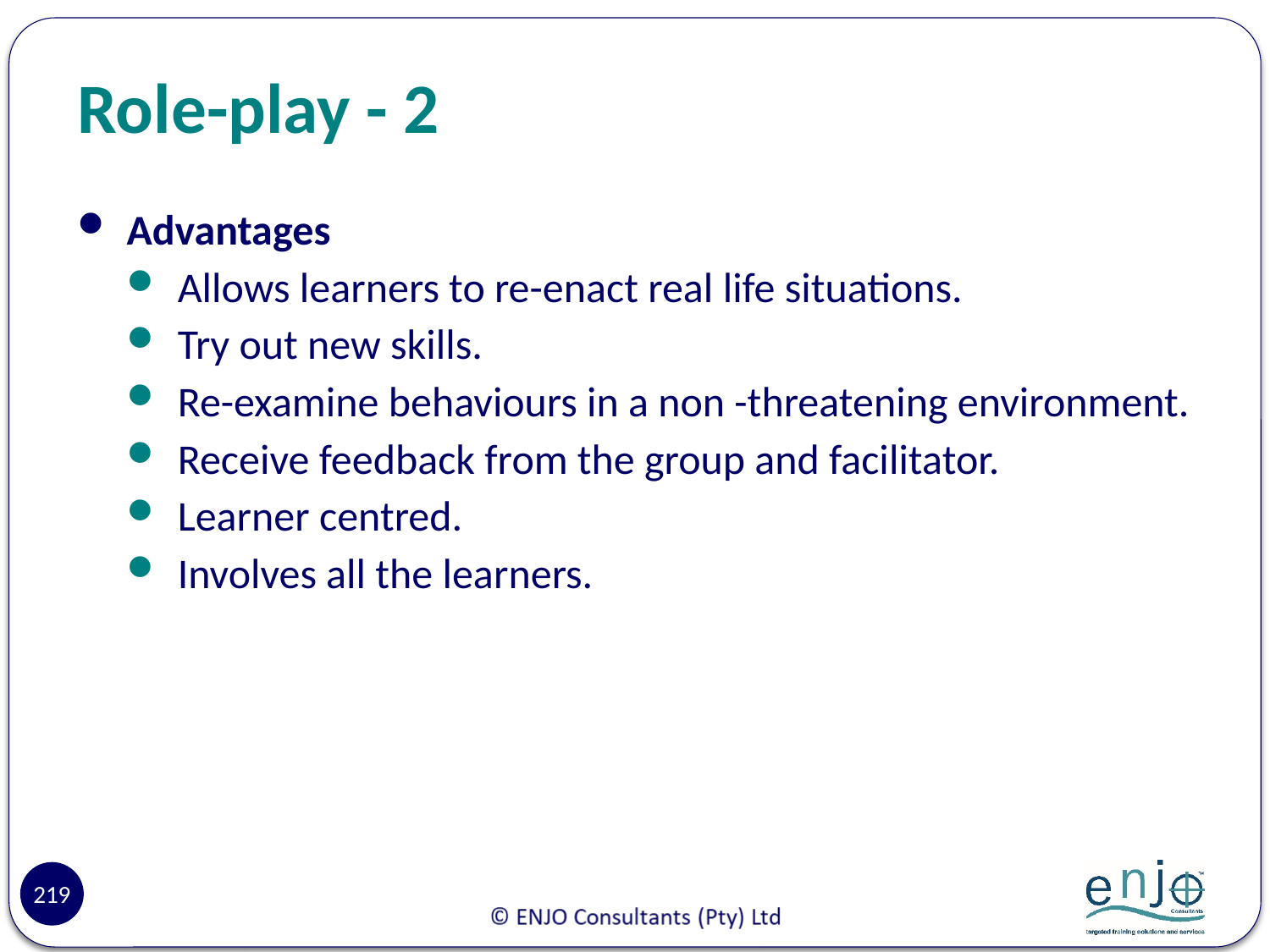

# Role-play - 2
Advantages
Allows learners to re-enact real life situations.
Try out new skills.
Re-examine behaviours in a non -threatening environment.
Receive feedback from the group and facilitator.
Learner centred.
Involves all the learners.

219